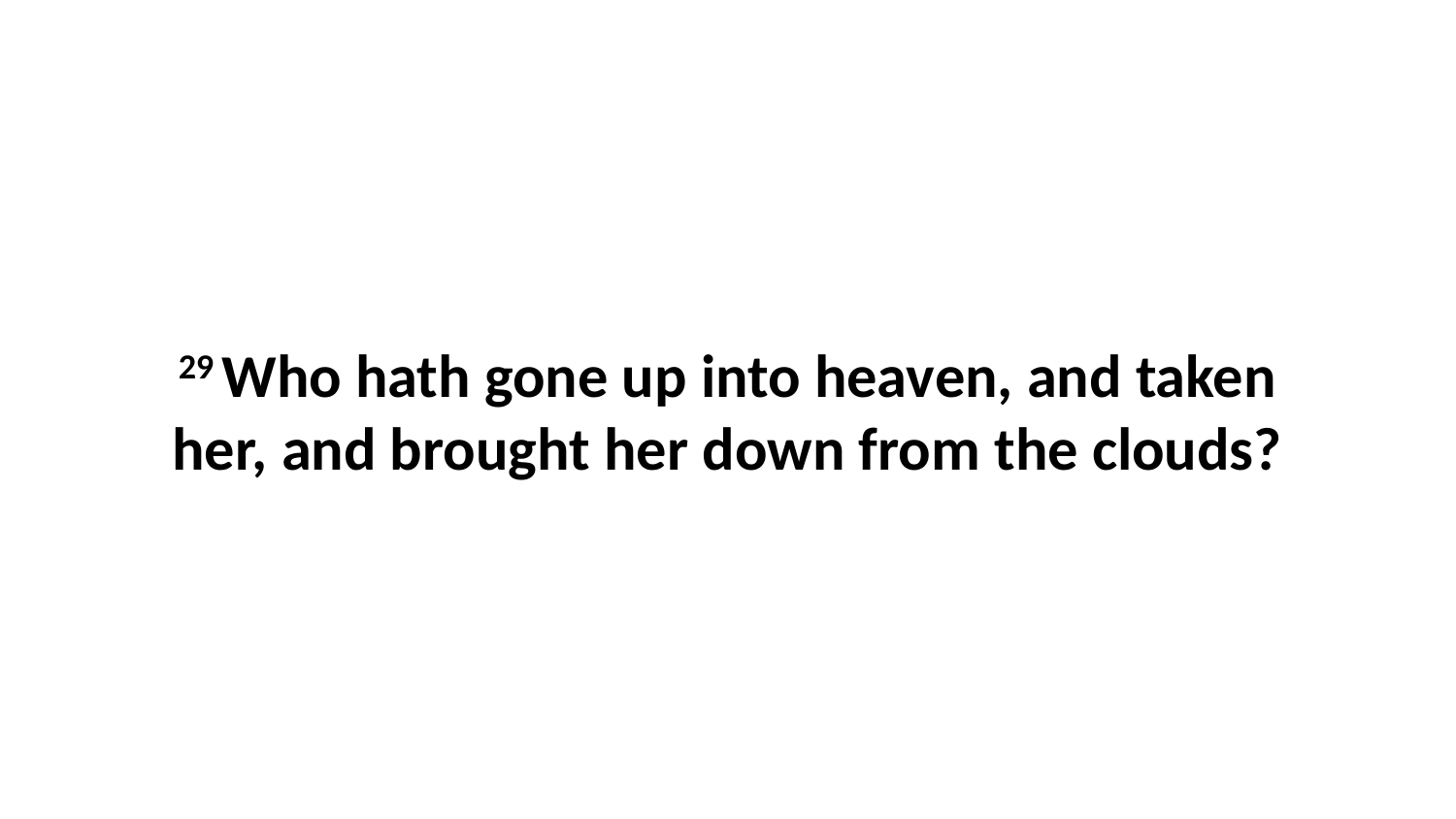

29 Who hath gone up into heaven, and taken her, and brought her down from the clouds?